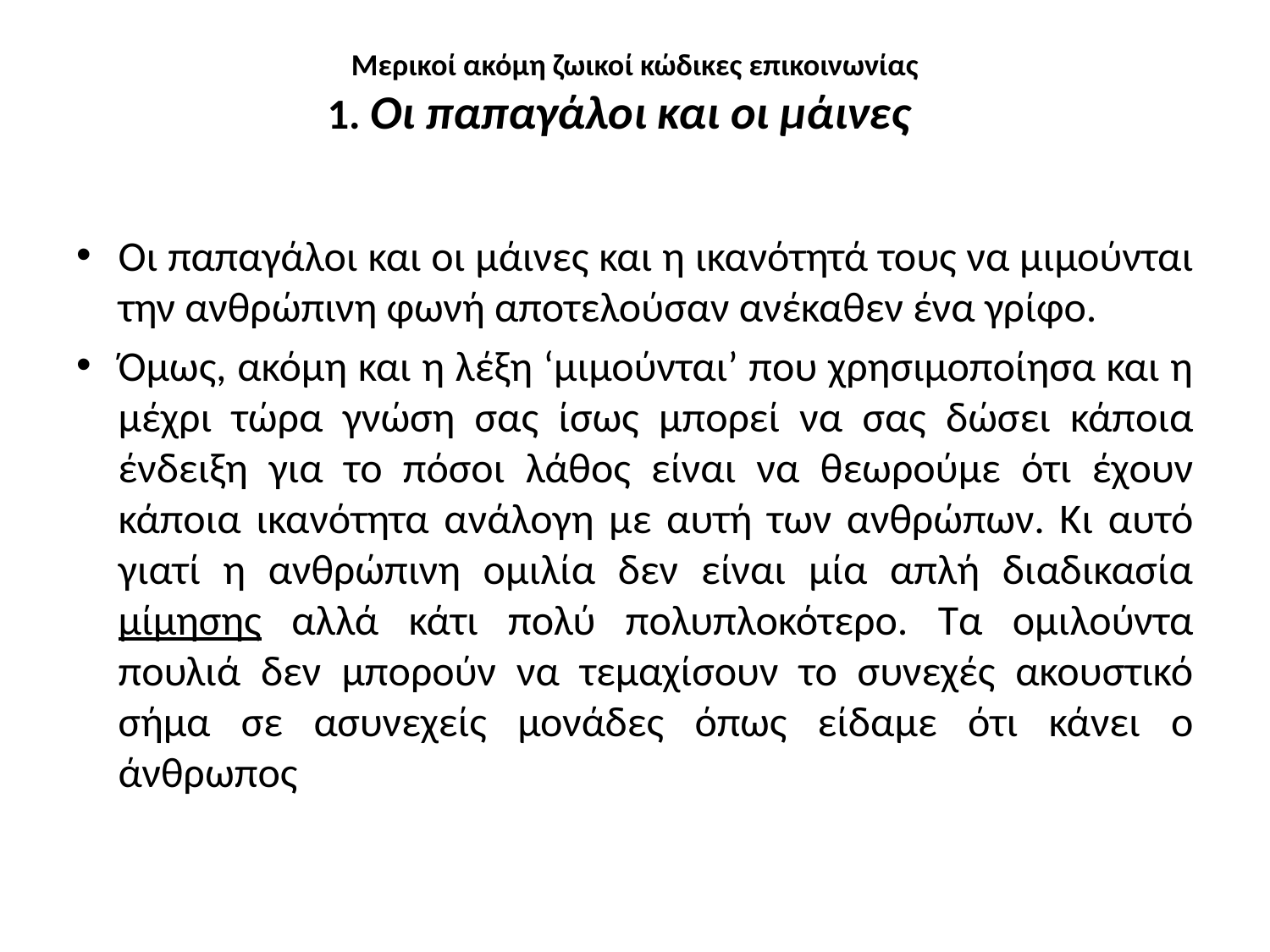

# Μερικοί ακόμη ζωικοί κώδικες επικοινωνίας 1. Οι παπαγάλοι και οι μάινες
Οι παπαγάλοι και οι μάινες και η ικανότητά τους να μιμούνται την ανθρώπινη φωνή αποτελούσαν ανέκαθεν ένα γρίφο.
Όμως, ακόμη και η λέξη ‘μιμούνται’ που χρησιμοποίησα και η μέχρι τώρα γνώση σας ίσως μπορεί να σας δώσει κάποια ένδειξη για το πόσοι λάθος είναι να θεωρούμε ότι έχουν κάποια ικανότητα ανάλογη με αυτή των ανθρώπων. Κι αυτό γιατί η ανθρώπινη ομιλία δεν είναι μία απλή διαδικασία μίμησης αλλά κάτι πολύ πολυπλοκότερο. Τα ομιλούντα πουλιά δεν μπορούν να τεμαχίσουν το συνεχές ακουστικό σήμα σε ασυνεχείς μονάδες όπως είδαμε ότι κάνει ο άνθρωπος